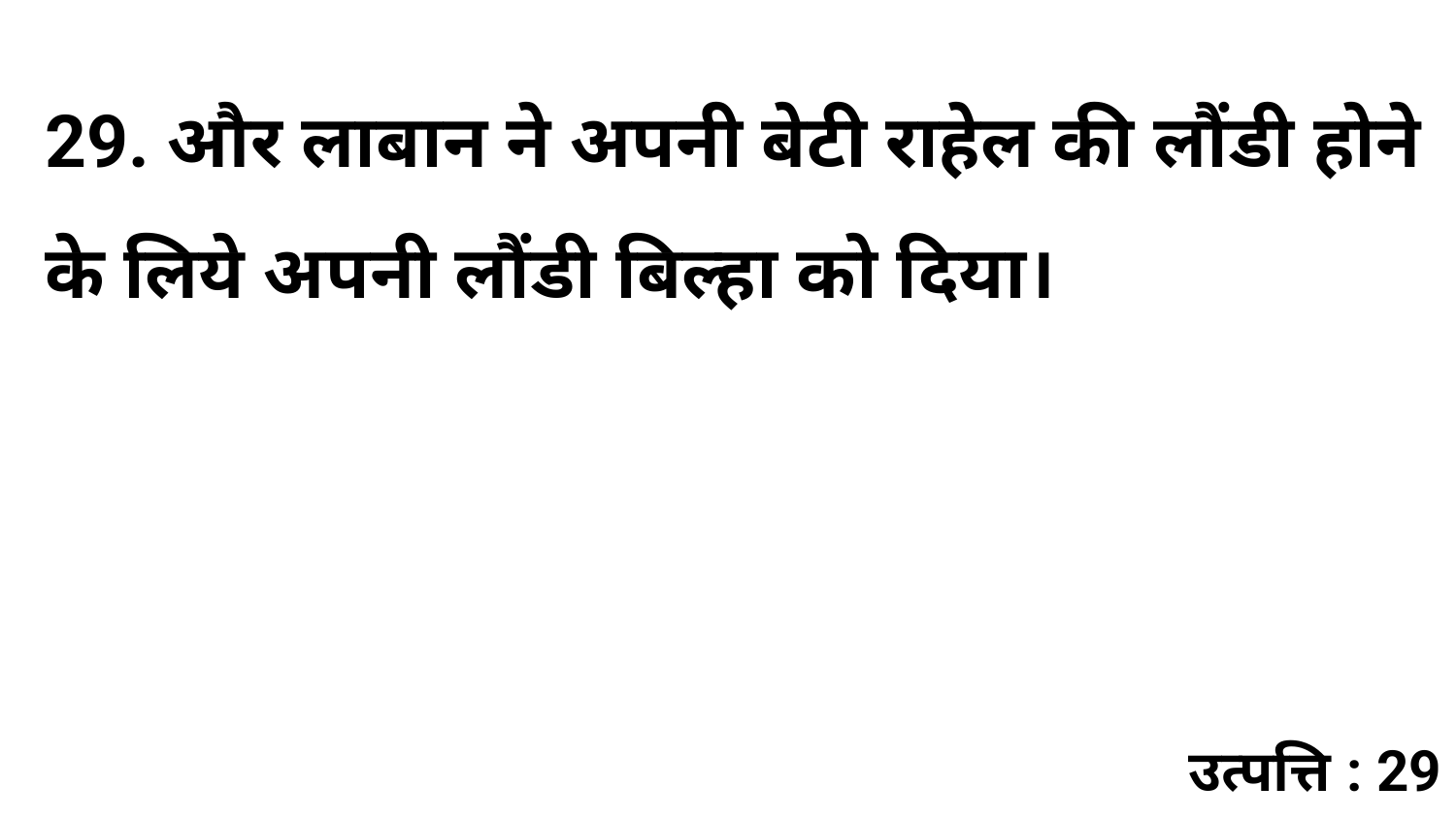

29. और लाबान ने अपनी बेटी राहेल की लौंडी होने के लिये अपनी लौंडी बिल्हा को दिया।
उत्पत्ति : 29